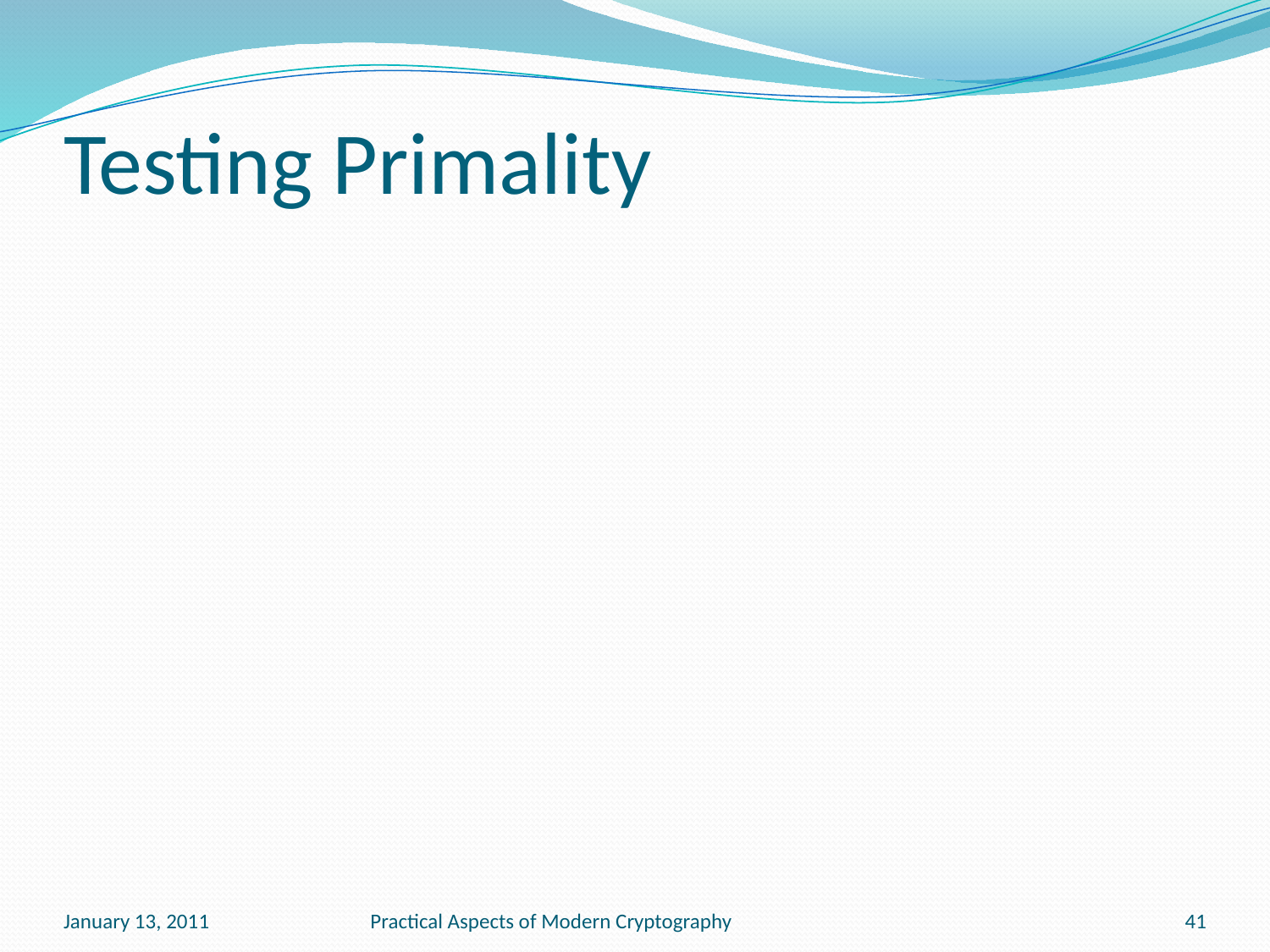

# Testing Primality
January 13, 2011
Practical Aspects of Modern Cryptography
41